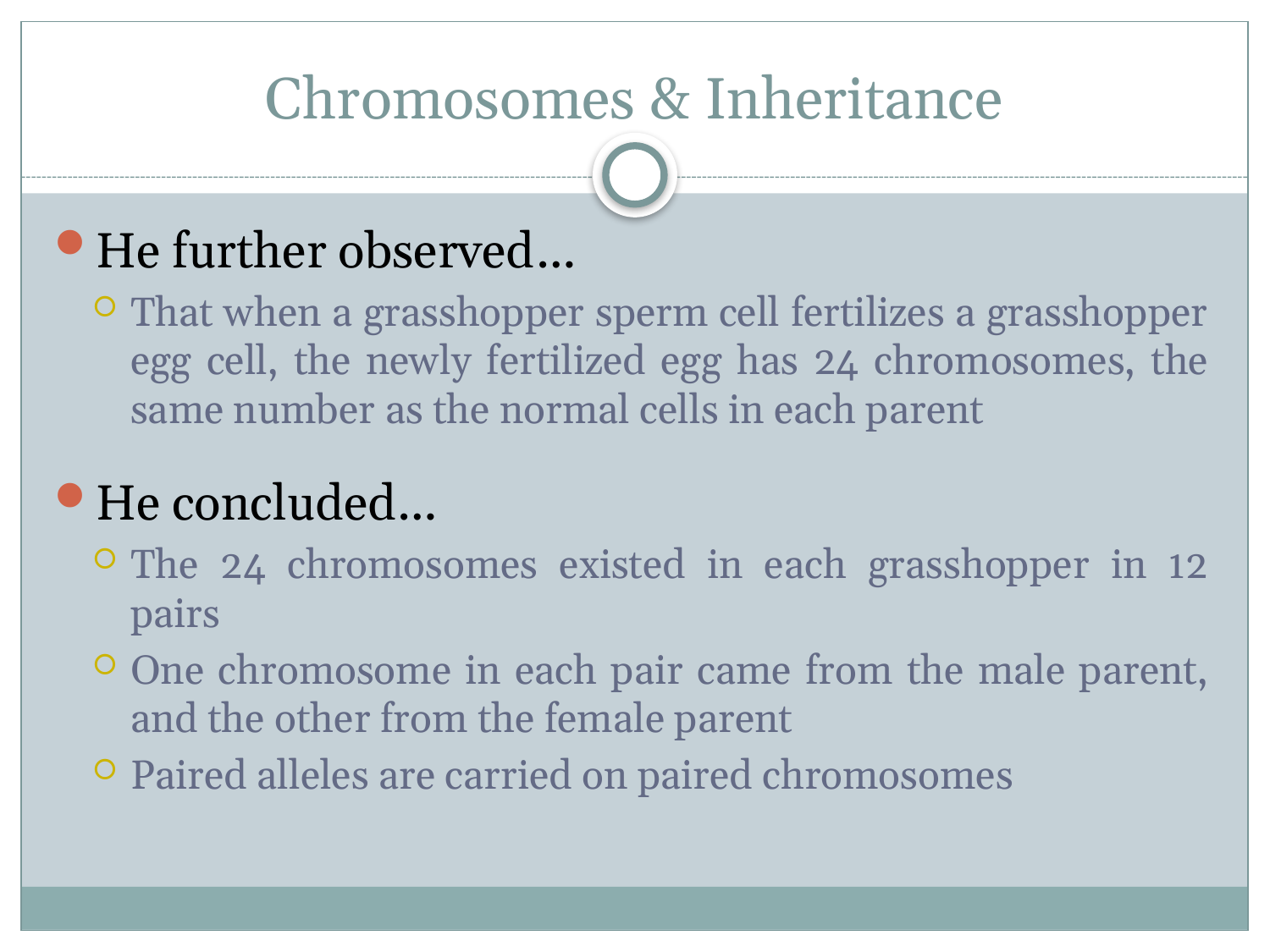

# Chromosomes & Inheritance
He further observed…
That when a grasshopper sperm cell fertilizes a grasshopper egg cell, the newly fertilized egg has 24 chromosomes, the same number as the normal cells in each parent

He concluded…
The 24 chromosomes existed in each grasshopper in 12 pairs
One chromosome in each pair came from the male parent, and the other from the female parent
Paired alleles are carried on paired chromosomes